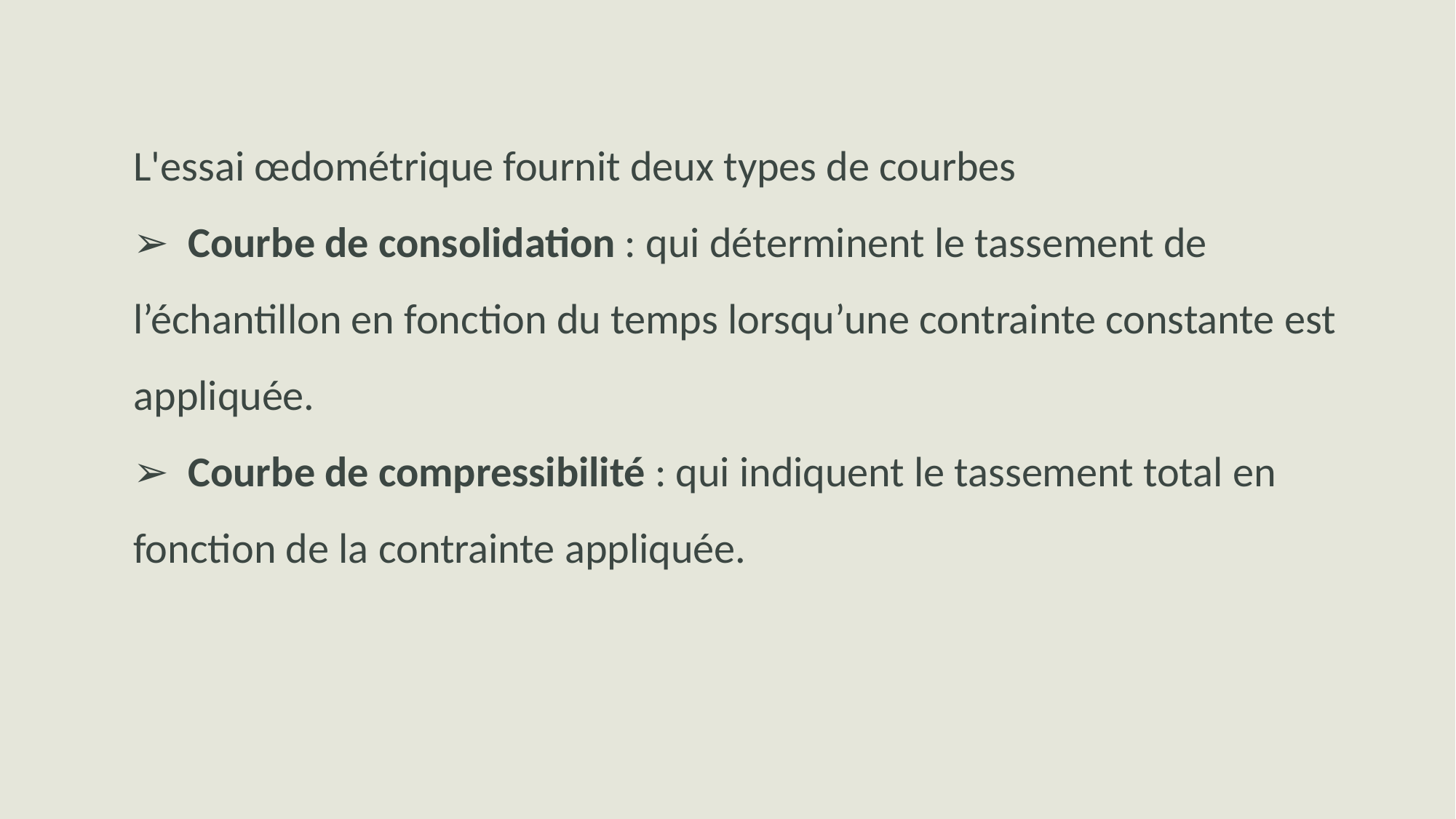

L'essai œdométrique fournit deux types de courbes
➢  Courbe de consolidation : qui déterminent le tassement de l’échantillon en fonction du temps lorsqu’une contrainte constante est appliquée.
➢  Courbe de compressibilité : qui indiquent le tassement total en fonction de la contrainte appliquée.